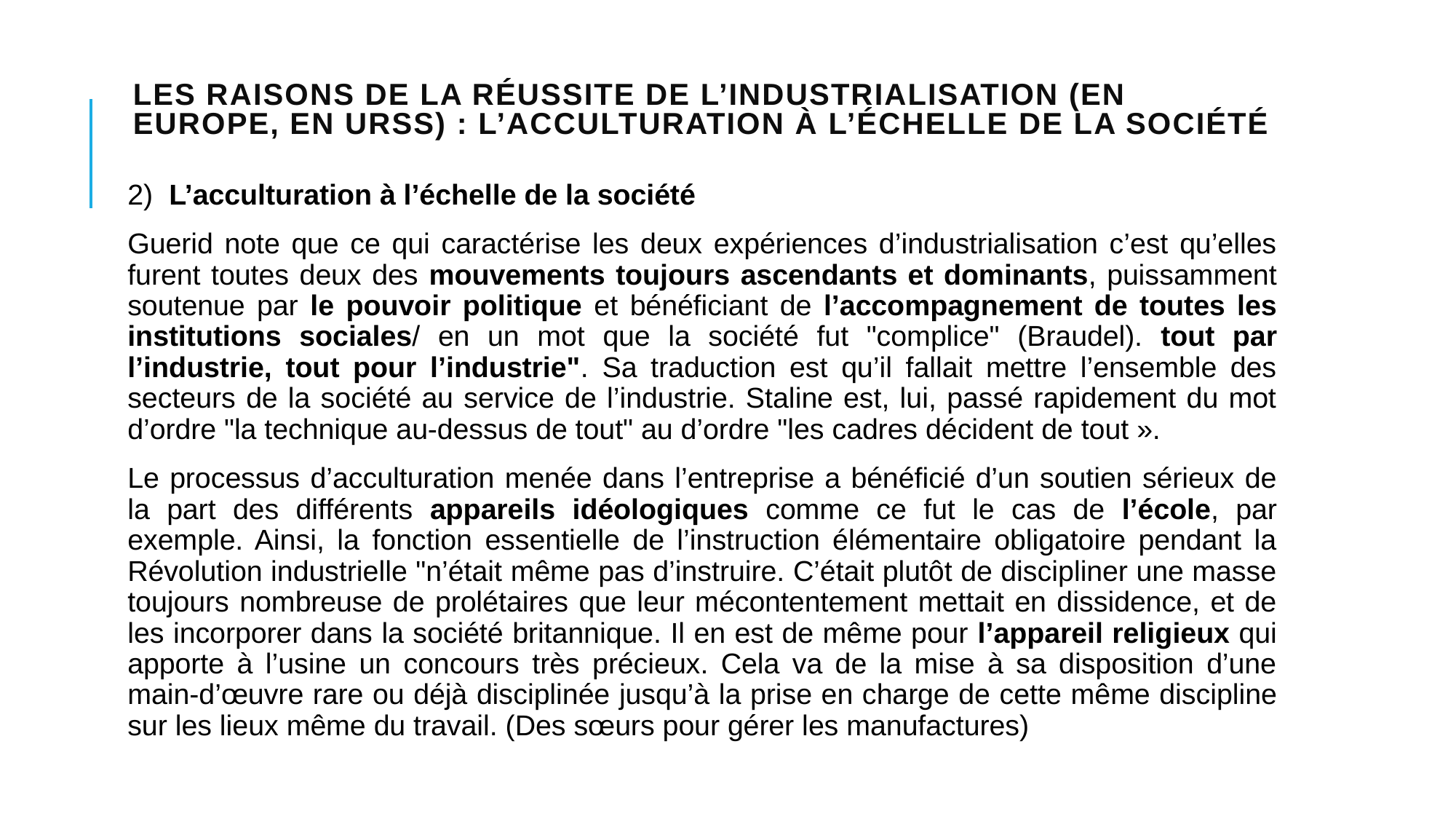

# Les raisons de la réussite de l’industrialisation (en Europe, en URSS) : L’acculturation à l’échelle de la société
2)  L’acculturation à l’échelle de la société
Guerid note que ce qui caractérise les deux expériences d’industrialisation c’est qu’elles furent toutes deux des mouvements toujours ascendants et dominants, puissamment soutenue par le pouvoir politique et bénéficiant de l’accompagnement de toutes les institutions sociales/ en un mot que la société fut "complice" (Braudel). tout par l’industrie, tout pour l’industrie". Sa traduction est qu’il fallait mettre l’ensemble des secteurs de la société au service de l’industrie. Staline est, lui, passé rapidement du mot d’ordre "la technique au-dessus de tout" au d’ordre "les cadres décident de tout ».
Le processus d’acculturation menée dans l’entreprise a bénéficié d’un soutien sérieux de la part des différents appareils idéologiques comme ce fut le cas de l’école, par exemple. Ainsi, la fonction essentielle de l’instruction élémentaire obligatoire pendant la Révolution industrielle "n’était même pas d’instruire. C’était plutôt de discipliner une masse toujours nombreuse de prolétaires que leur mécontentement mettait en dissidence, et de les incorporer dans la société britannique. Il en est de même pour l’appareil religieux qui apporte à l’usine un concours très précieux. Cela va de la mise à sa disposition d’une main-d’œuvre rare ou déjà disciplinée jusqu’à la prise en charge de cette même discipline sur les lieux même du travail. (Des sœurs pour gérer les manufactures)